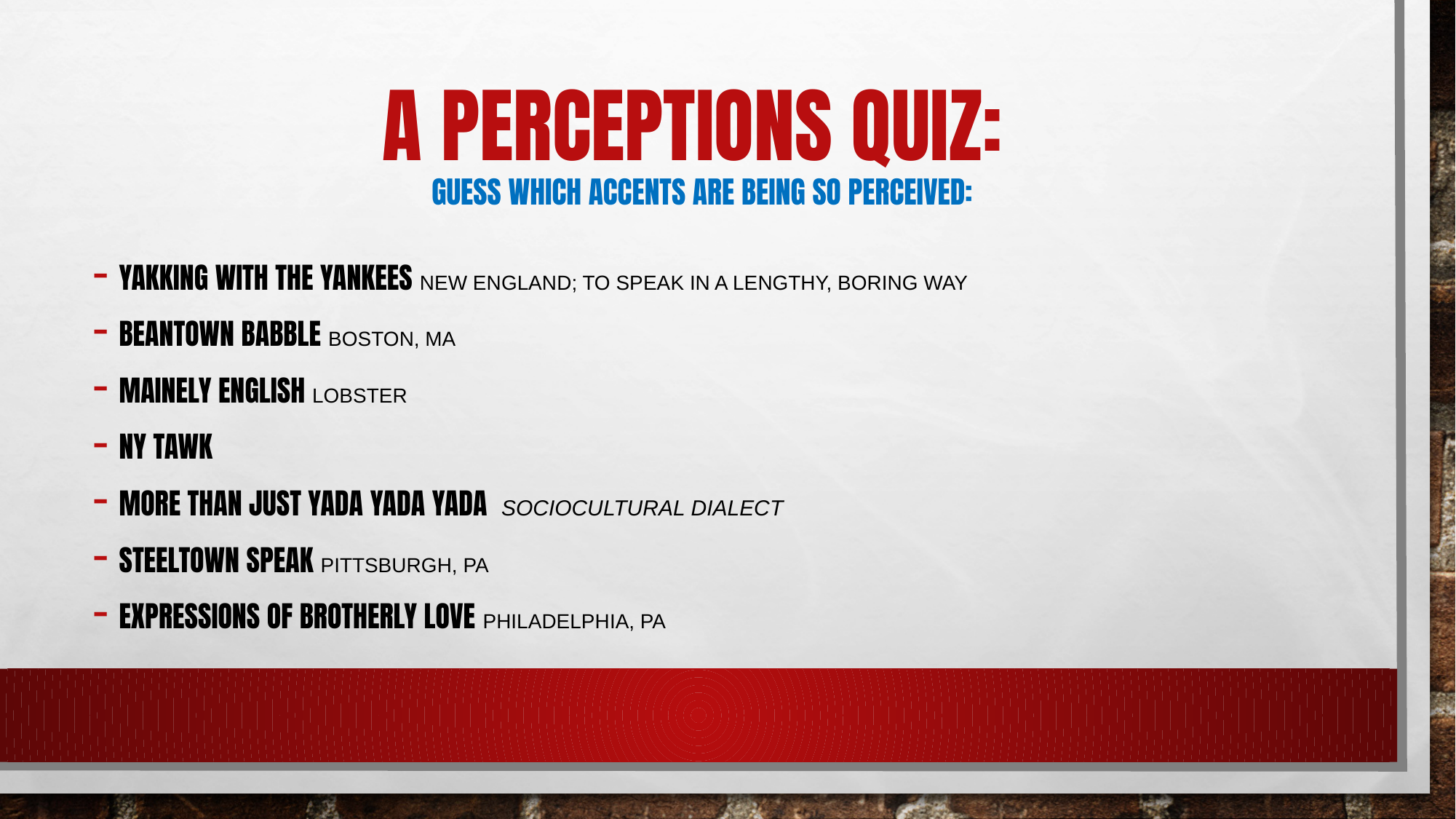

# A perceptions quiz: Guess which accents are being so perceived:
Yakking with the yankees New England; to speak in a lengthy, boring way
Beantown babble Boston, ma
Mainely english lobster
Ny tawk
More than just yada yada yada  sociocultural dialect
Steeltown speak pittsburgh, pa
Expressions of brotherly love philadelphia, pa